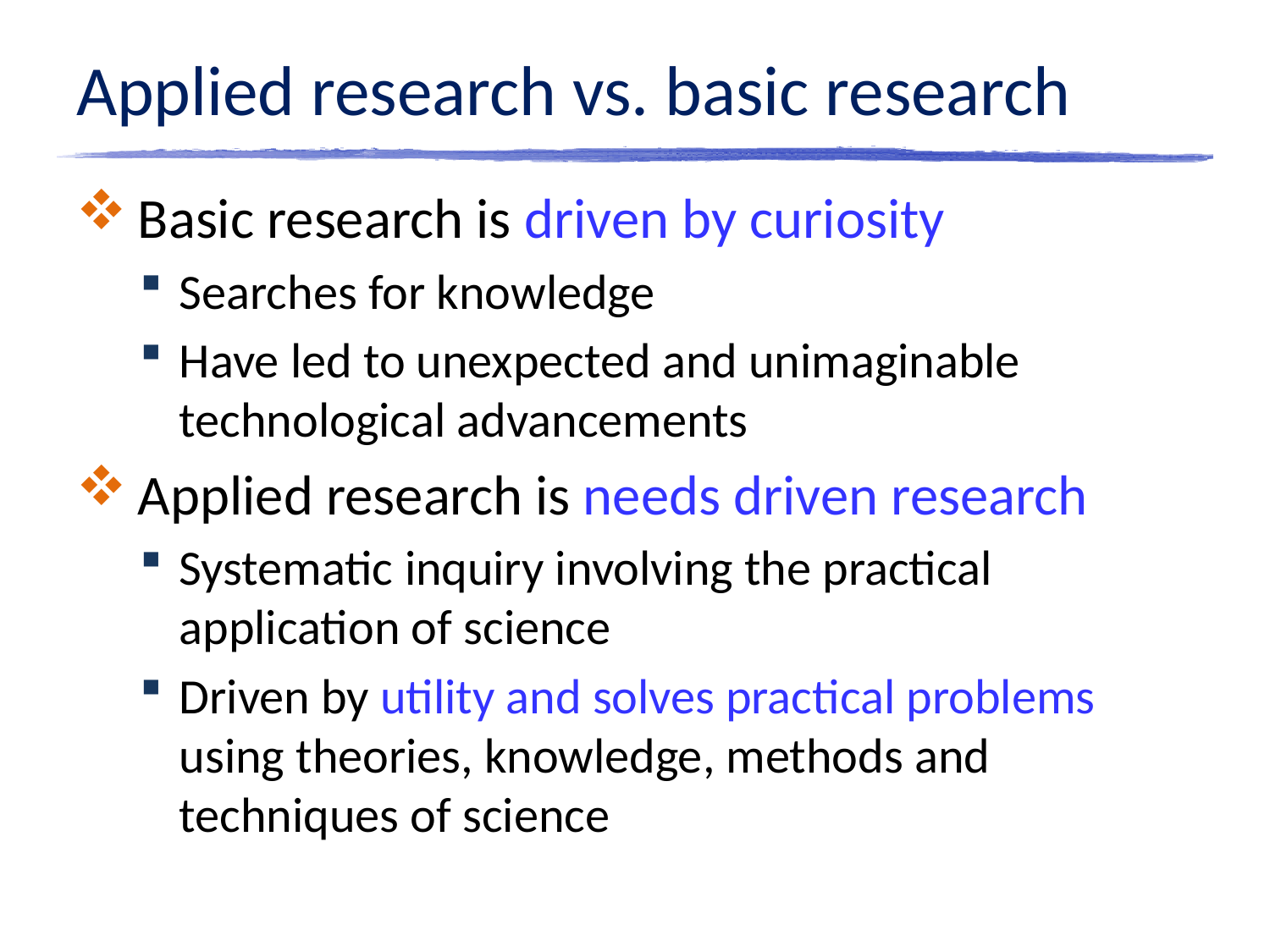

# Applied research vs. basic research
Basic research is driven by curiosity
Searches for knowledge
Have led to unexpected and unimaginable technological advancements
Applied research is needs driven research
Systematic inquiry involving the practical application of science
Driven by utility and solves practical problems using theories, knowledge, methods and techniques of science